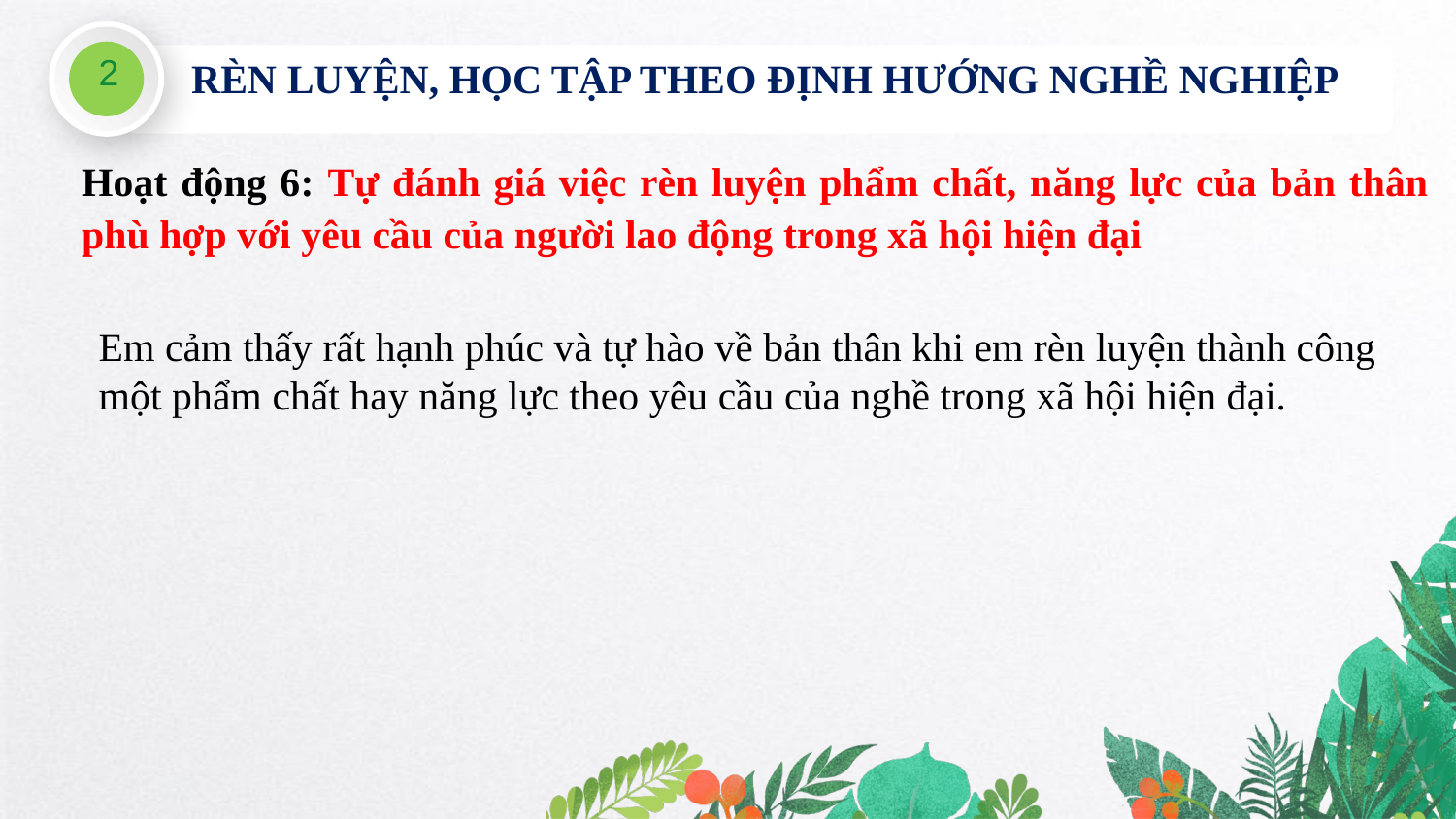

2
RÈN LUYỆN, HỌC TẬP THEO ĐỊNH HƯỚNG NGHỀ NGHIỆP
Hoạt động 6: Tự đánh giá việc rèn luyện phẩm chất, năng lực của bản thân phù hợp với yêu cầu của người lao động trong xã hội hiện đại
Em cảm thấy rất hạnh phúc và tự hào về bản thân khi em rèn luyện thành công một phẩm chất hay năng lực theo yêu cầu của nghề trong xã hội hiện đại.